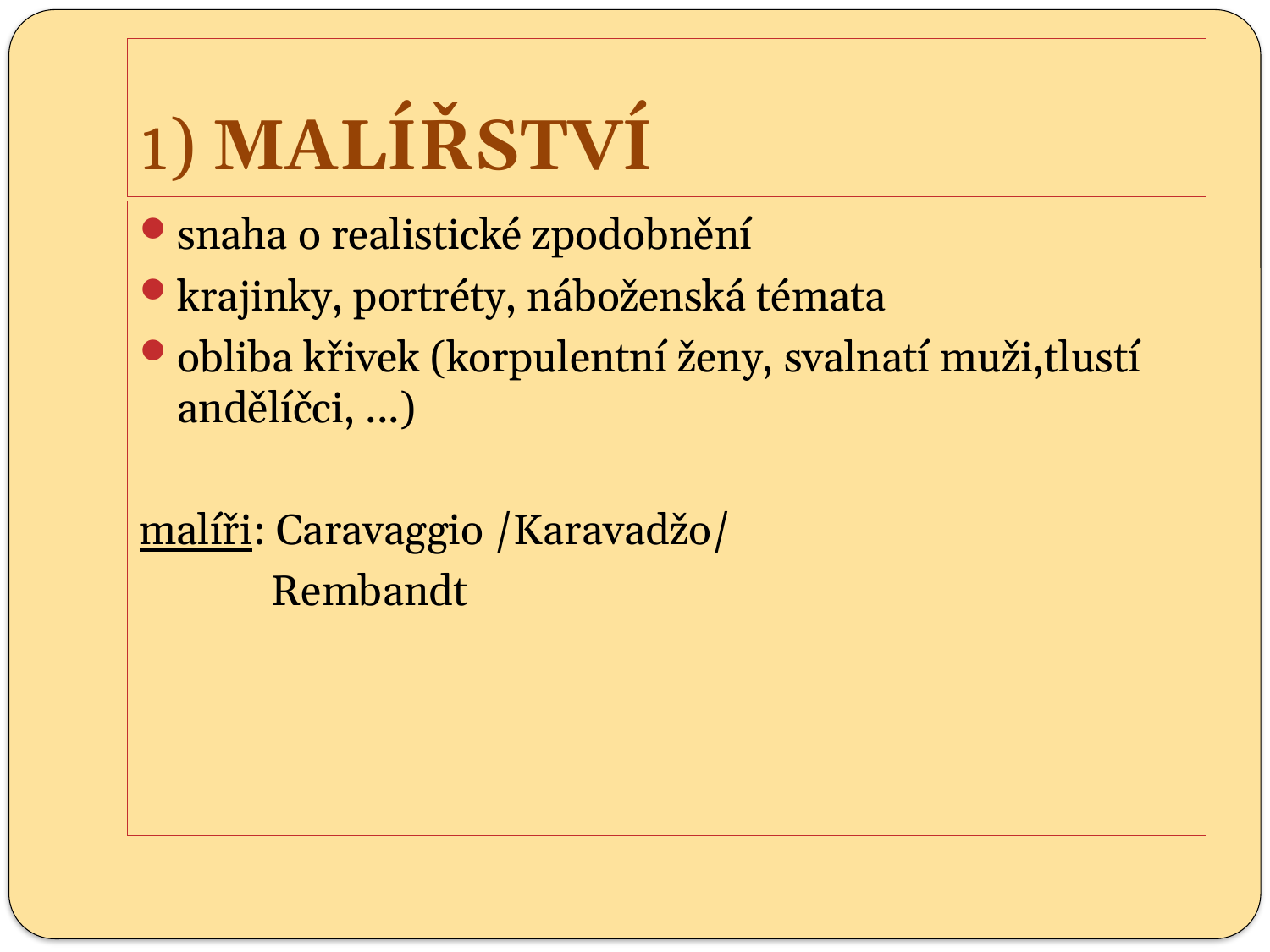

# 1) Malířství
snaha o realistické zpodobnění
krajinky, portréty, náboženská témata
obliba křivek (korpulentní ženy, svalnatí muži,tlustí andělíčci, ...)

malíři: Caravaggio /Karavadžo/
             Rembandt